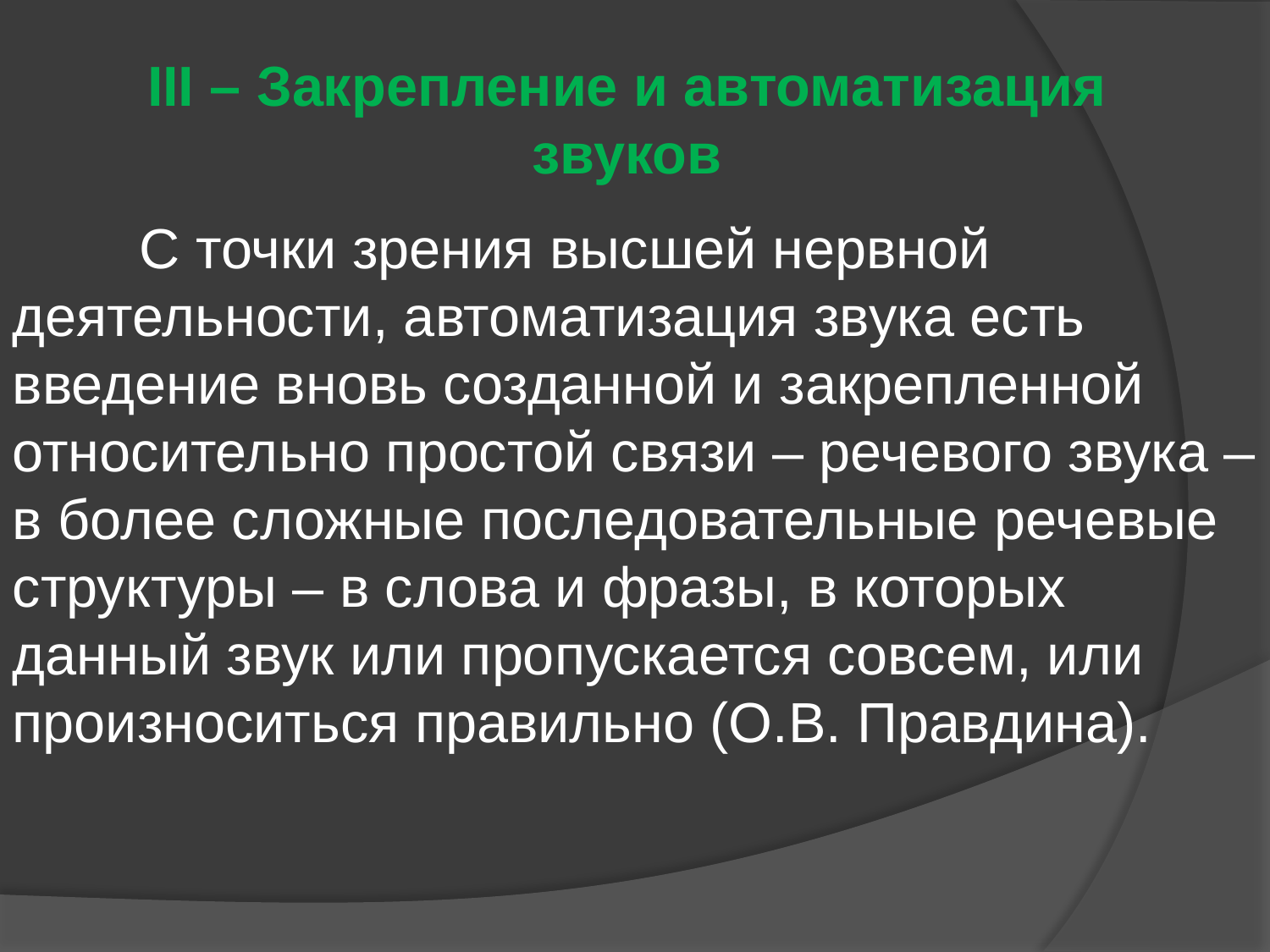

# III – Закрепление и автоматизация звуков
	С точки зрения высшей нервной деятельности, автоматизация звука есть введение вновь созданной и закрепленной относительно простой связи – речевого звука – в более сложные последовательные речевые структуры – в слова и фразы, в которых данный звук или пропускается совсем, или произноситься правильно (О.В. Правдина).